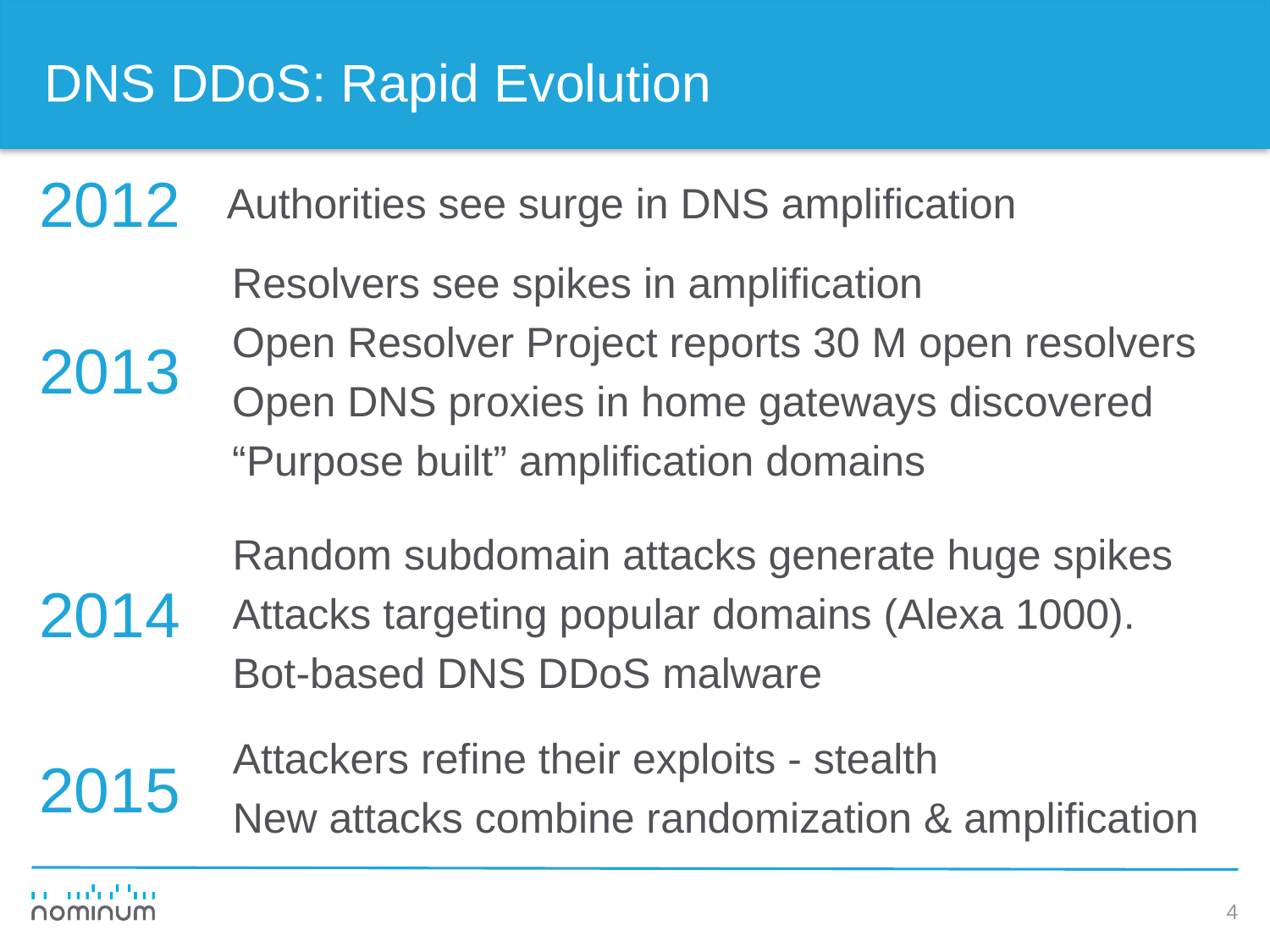

# DNS DDoS: Rapid Evolution
2012
Authorities see surge in DNS amplification
Resolvers see spikes in amplification
Open Resolver Project reports 30 M open resolvers
Open DNS proxies in home gateways discovered
“Purpose built” amplification domains

2013
Random subdomain attacks generate huge spikes
Attacks targeting popular domains (Alexa 1000).
Bot-based DNS DDoS malware
2014
Attackers refine their exploits - stealth
New attacks combine randomization & amplification
2015
4